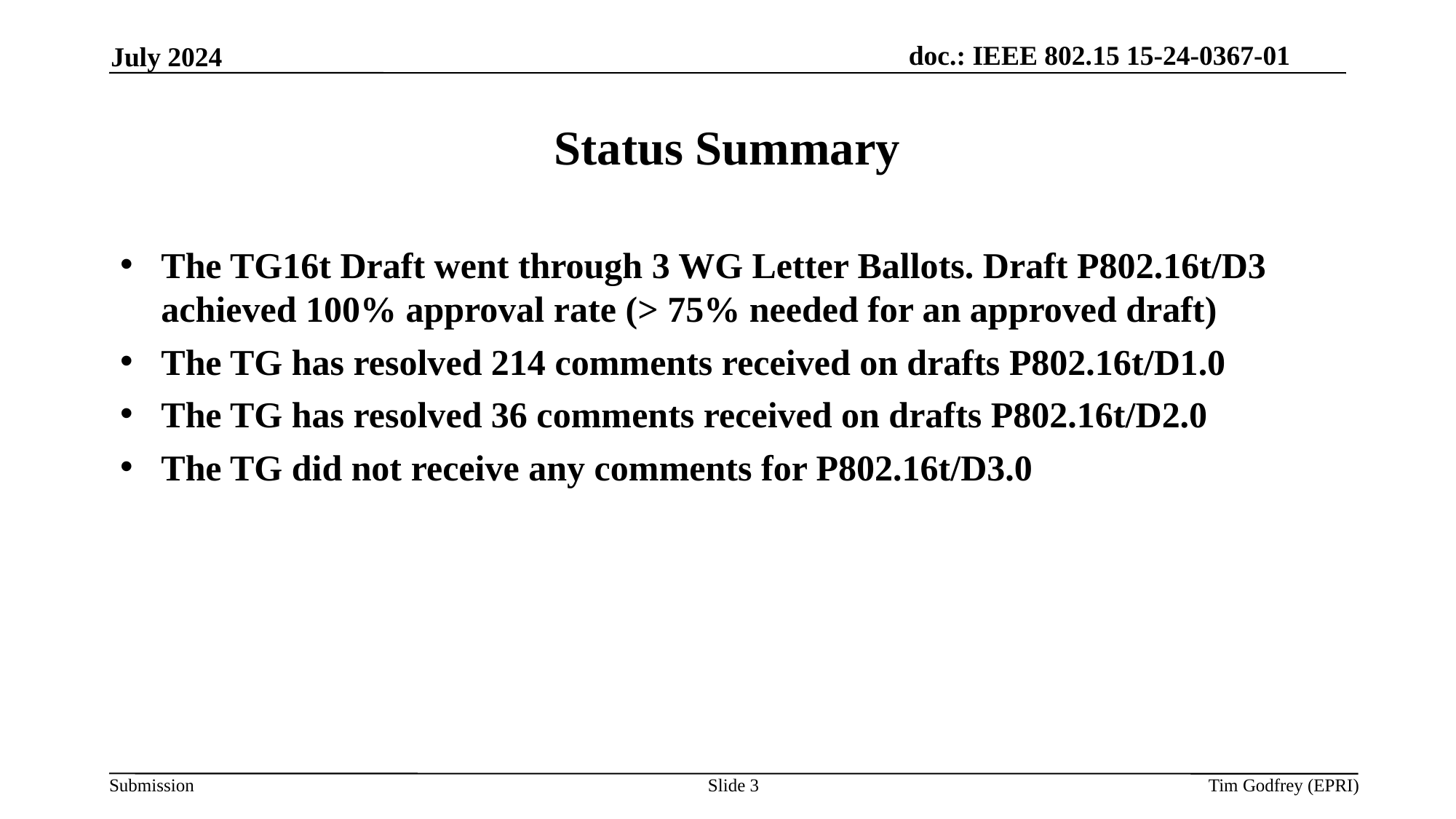

July 2024
Status Summary
The TG16t Draft went through 3 WG Letter Ballots. Draft P802.16t/D3 achieved 100% approval rate (> 75% needed for an approved draft)
The TG has resolved 214 comments received on drafts P802.16t/D1.0
The TG has resolved 36 comments received on drafts P802.16t/D2.0
The TG did not receive any comments for P802.16t/D3.0
Slide 3
Tim Godfrey (EPRI)